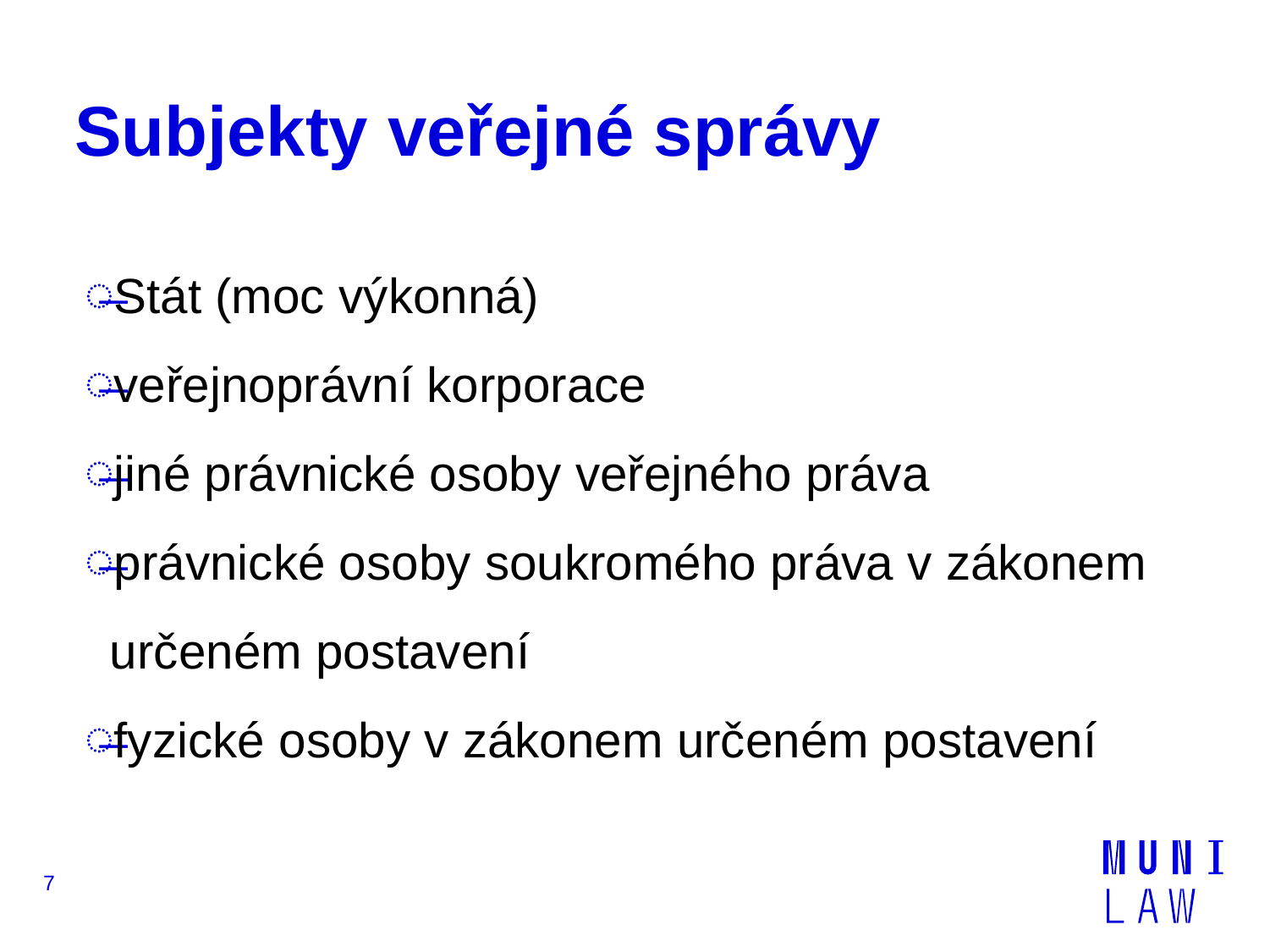

# Subjekty veřejné správy
Stát (moc výkonná)
veřejnoprávní korporace
jiné právnické osoby veřejného práva
právnické osoby soukromého práva v zákonem určeném postavení
fyzické osoby v zákonem určeném postavení
7